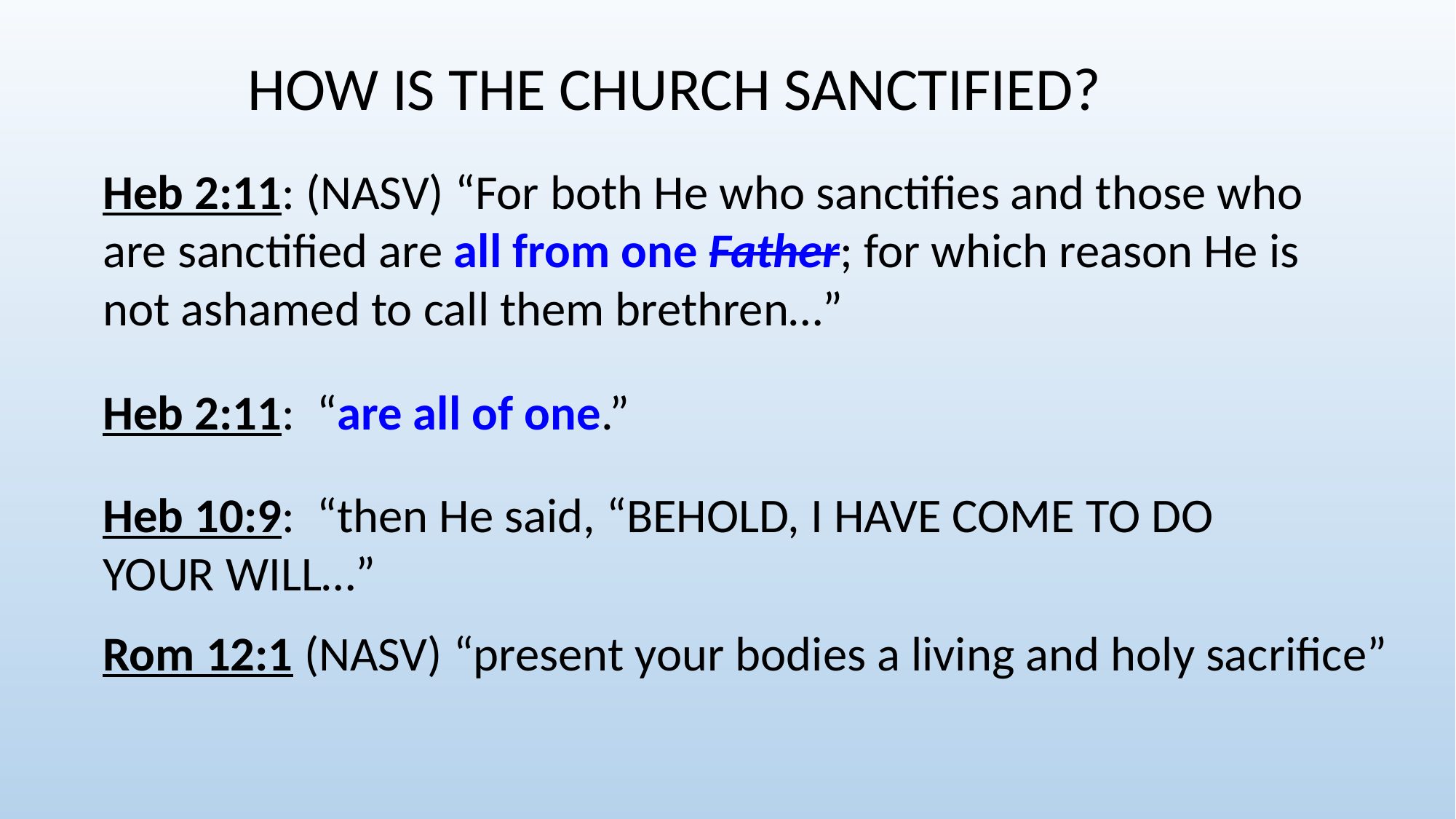

HOW IS THE CHURCH SANCTIFIED?
Heb 2:11: (NASV) “For both He who sanctifies and those who are sanctified are all from one Father; for which reason He is not ashamed to call them brethren…”
Heb 2:11:  “are all of one.”
Heb 10:9:  “then He said, “BEHOLD, I HAVE COME TO DO YOUR WILL…”
Rom 12:1 (NASV) “present your bodies a living and holy sacrifice”